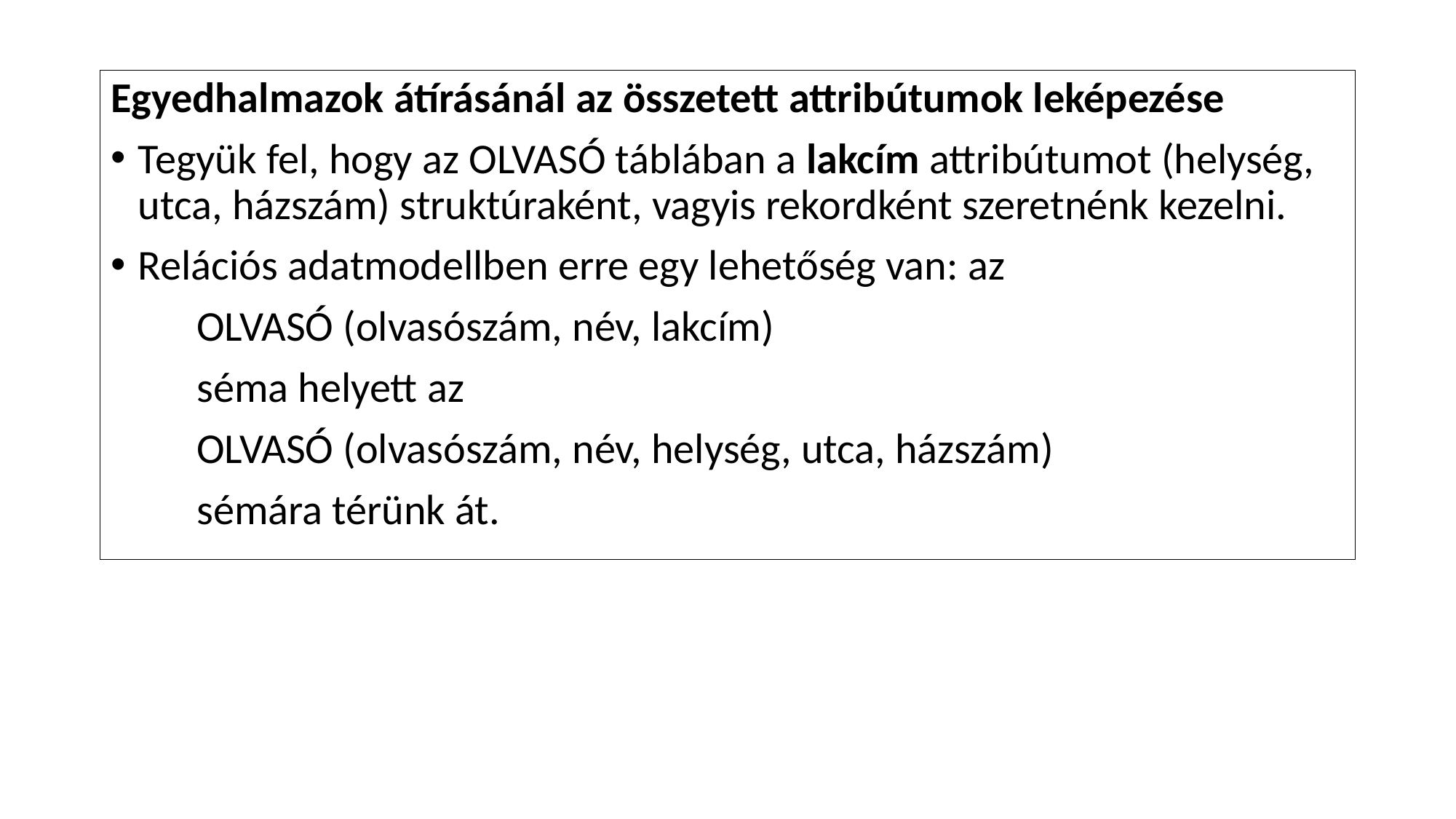

Egyedhalmazok átírásánál az összetett attribútumok leképezése
Tegyük fel, hogy az OLVASÓ táblában a lakcím attribútumot (helység, utca, házszám) struktúraként, vagyis rekordként szeretnénk kezelni.
Relációs adatmodellben erre egy lehetőség van: az
OLVASÓ (olvasószám, név, lakcím)
séma helyett az
OLVASÓ (olvasószám, név, helység, utca, házszám)
sémára térünk át.